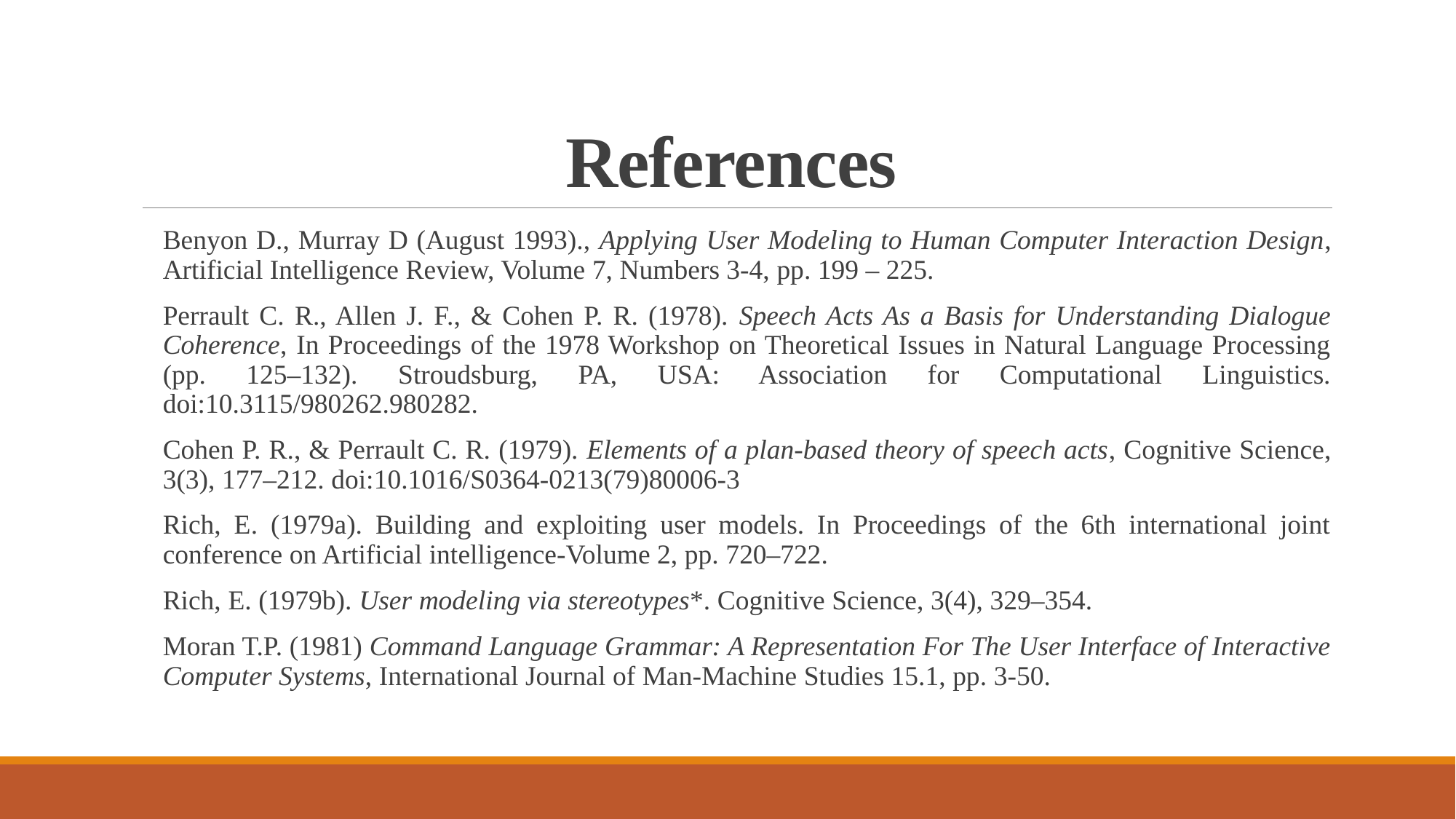

# References
Benyon D., Murray D (August 1993)., Applying User Modeling to Human Computer Interaction Design, Artificial Intelligence Review, Volume 7, Numbers 3-4, pp. 199 – 225.
Perrault C. R., Allen J. F., & Cohen P. R. (1978). Speech Acts As a Basis for Understanding Dialogue Coherence, In Proceedings of the 1978 Workshop on Theoretical Issues in Natural Language Processing (pp. 125–132). Stroudsburg, PA, USA: Association for Computational Linguistics. doi:10.3115/980262.980282.
Cohen P. R., & Perrault C. R. (1979). Elements of a plan-based theory of speech acts, Cognitive Science, 3(3), 177–212. doi:10.1016/S0364-0213(79)80006-3
Rich, E. (1979a). Building and exploiting user models. In Proceedings of the 6th international joint conference on Artificial intelligence-Volume 2, pp. 720–722.
Rich, E. (1979b). User modeling via stereotypes*. Cognitive Science, 3(4), 329–354.
Moran T.P. (1981) Command Language Grammar: A Representation For The User Interface of Interactive Computer Systems, International Journal of Man-Machine Studies 15.1, pp. 3-50.